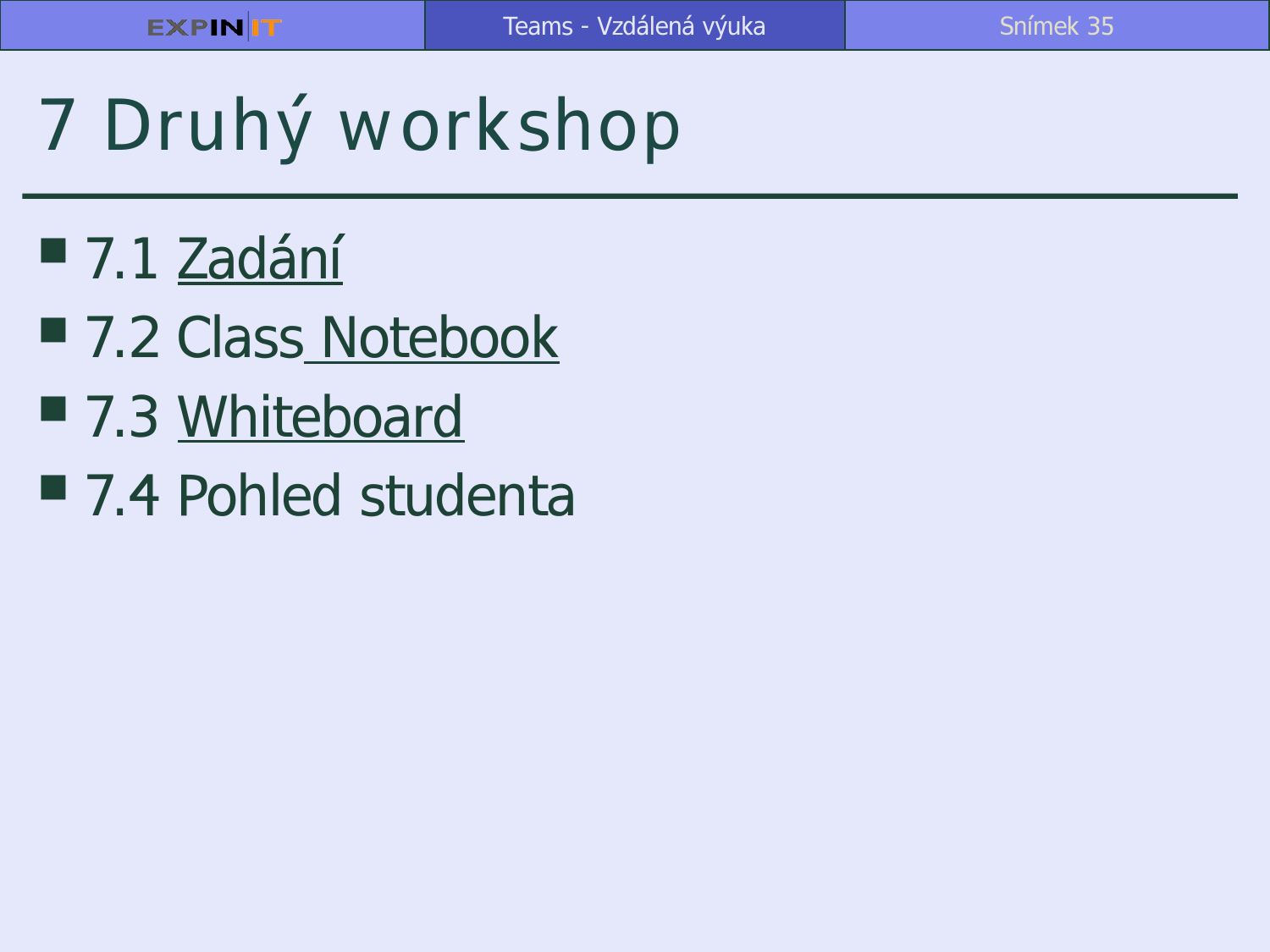

Teams - Vzdálená výuka
Snímek 35
# 7 Druhý workshop
7.1 Zadání
7.2 Class Notebook
7.3 Whiteboard
7.4 Pohled studenta